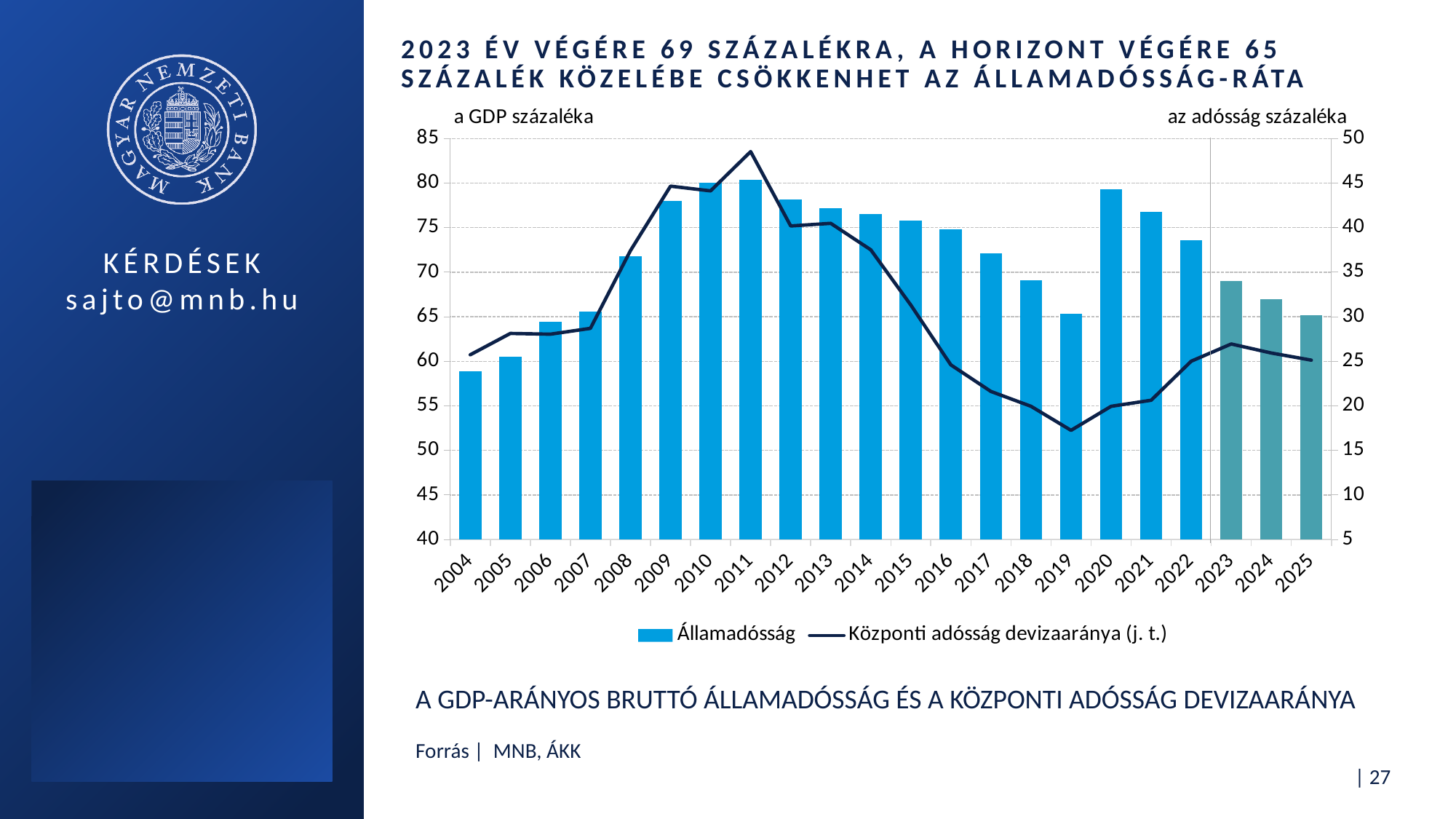

# 2023 év végére 69 százalékra, a horizont végére 65 százalék közelébe csökkenhet az államadósság-ráta

### Chart

| Category | Államadósság | Központi adósság devizaaránya (j. t.) |
|---|---|---|
| 2004 | 58.847 | 25.736973090011944 |
| 2005 | 60.518 | 28.127780911198847 |
| 2006 | 64.427 | 28.04629763112585 |
| 2007 | 65.55 | 28.69737897404639 |
| 2008 | 71.757 | 37.42193670976972 |
| 2009 | 78.032 | 44.65376996811666 |
| 2010 | 80.007 | 44.12344693378574 |
| 2011 | 80.338 | 48.53343423785024 |
| 2012 | 78.155 | 40.186099487936836 |
| 2013 | 77.198 | 40.48054561664839 |
| 2014 | 76.542 | 37.51042310004959 |
| 2015 | 75.76 | 31.319381087342528 |
| 2016 | 74.85 | 24.602814341008276 |
| 2017 | 72.114 | 21.620061424758376 |
| 2018 | 69.078 | 19.95515634368096 |
| 2019 | 65.346 | 17.25353873137222 |
| 2020 | 79.276 | 19.949196639894375 |
| 2021 | 76.771 | 20.628434979873145 |
| 2022 | 73.5687965631623 | 25.014780764446122 |
| 2023 | 69.04460017364275 | 26.95004532968023 |
| 2024 | 66.95059993039193 | 25.936022772927036 |
| 2025 | 65.18413457420804 | 25.133982380248682 |
A GDP-arányos bruttó államadósság és a központi adósság devizaaránya
Forrás |  MNB, ÁKK